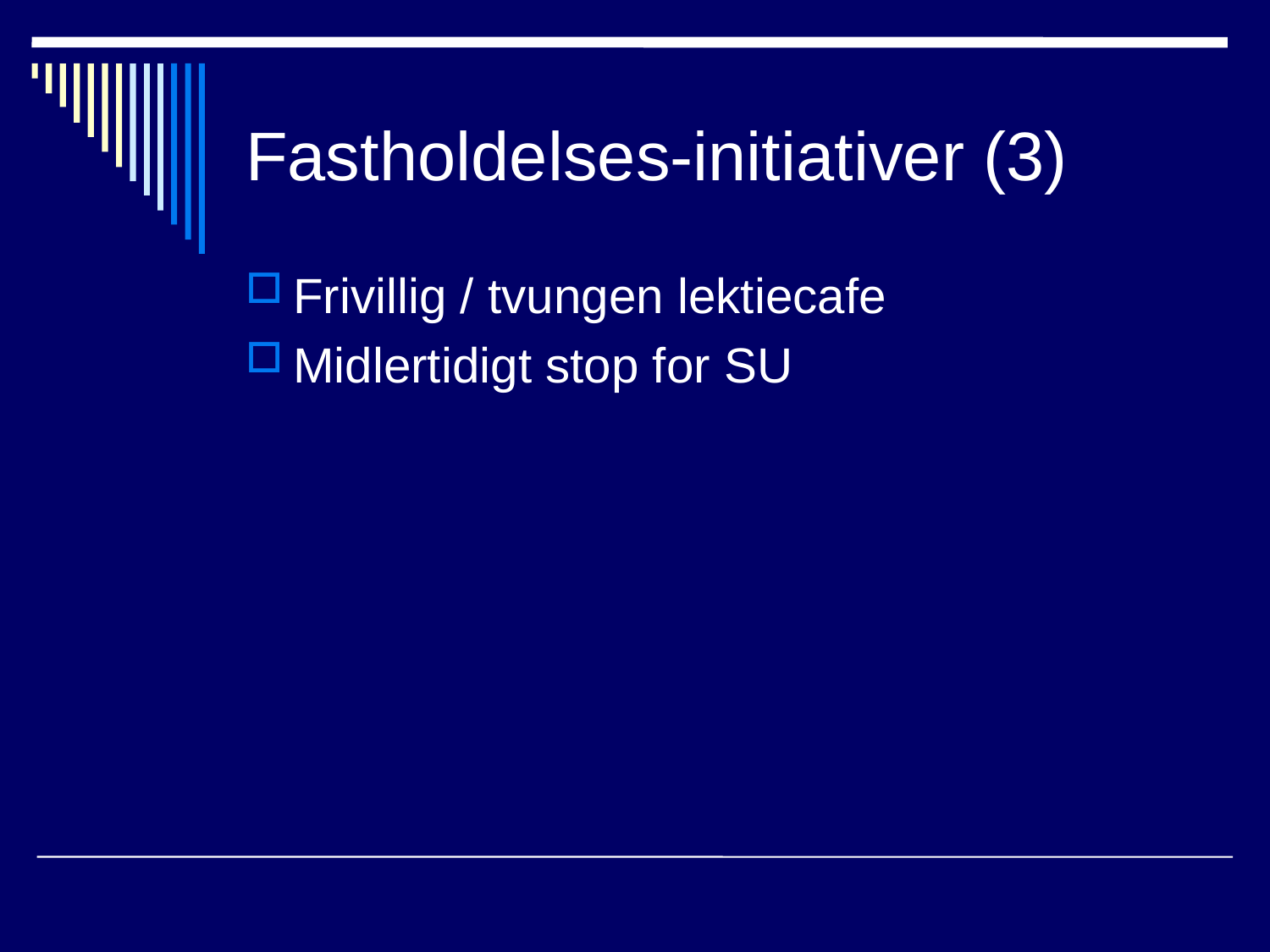

# Fastholdelses-initiativer (3)
Frivillig / tvungen lektiecafe
Midlertidigt stop for SU